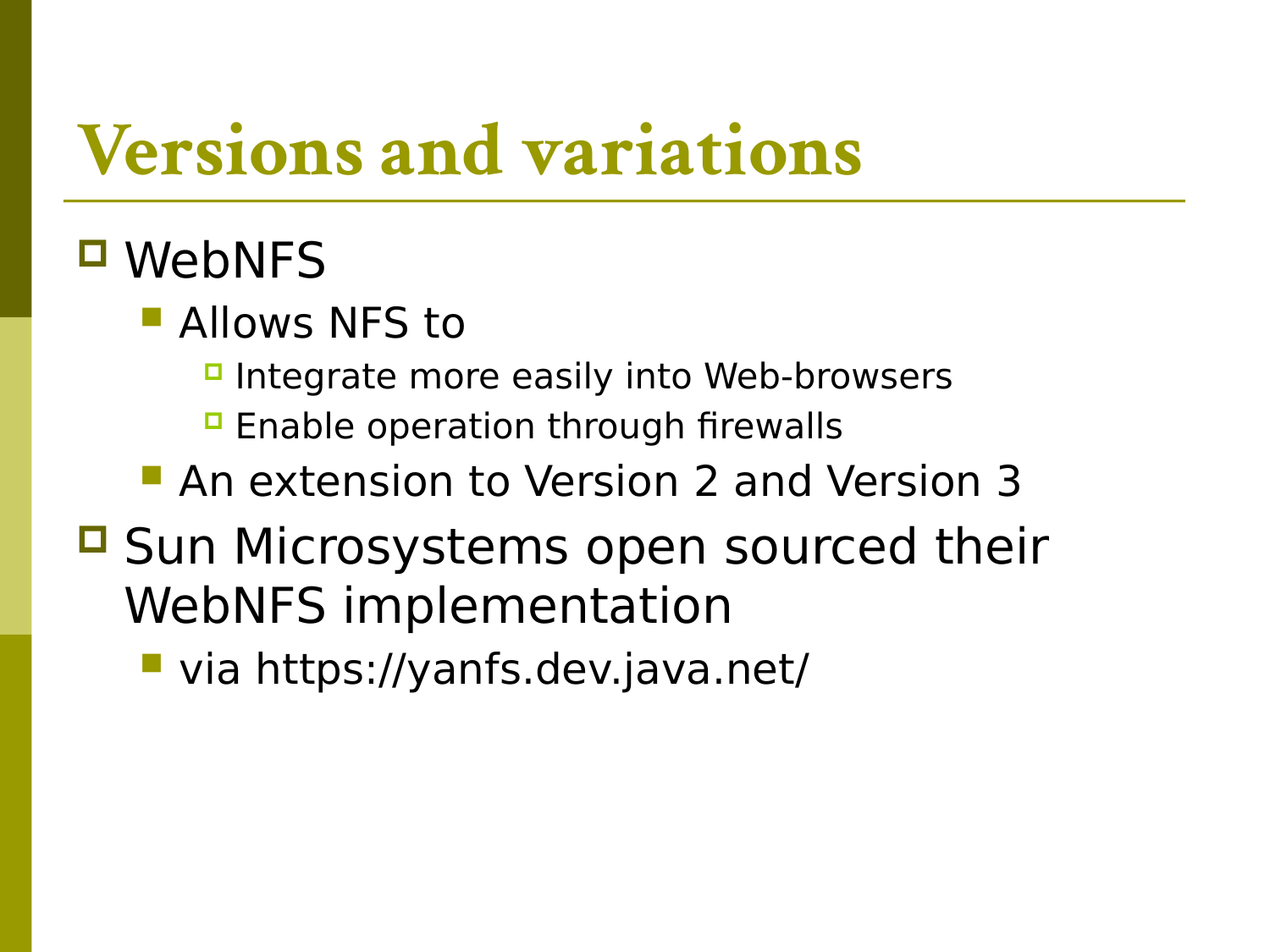

# Versions and variations
WebNFS
Allows NFS to
Integrate more easily into Web-browsers
Enable operation through firewalls
An extension to Version 2 and Version 3
Sun Microsystems open sourced their WebNFS implementation
via https://yanfs.dev.java.net/